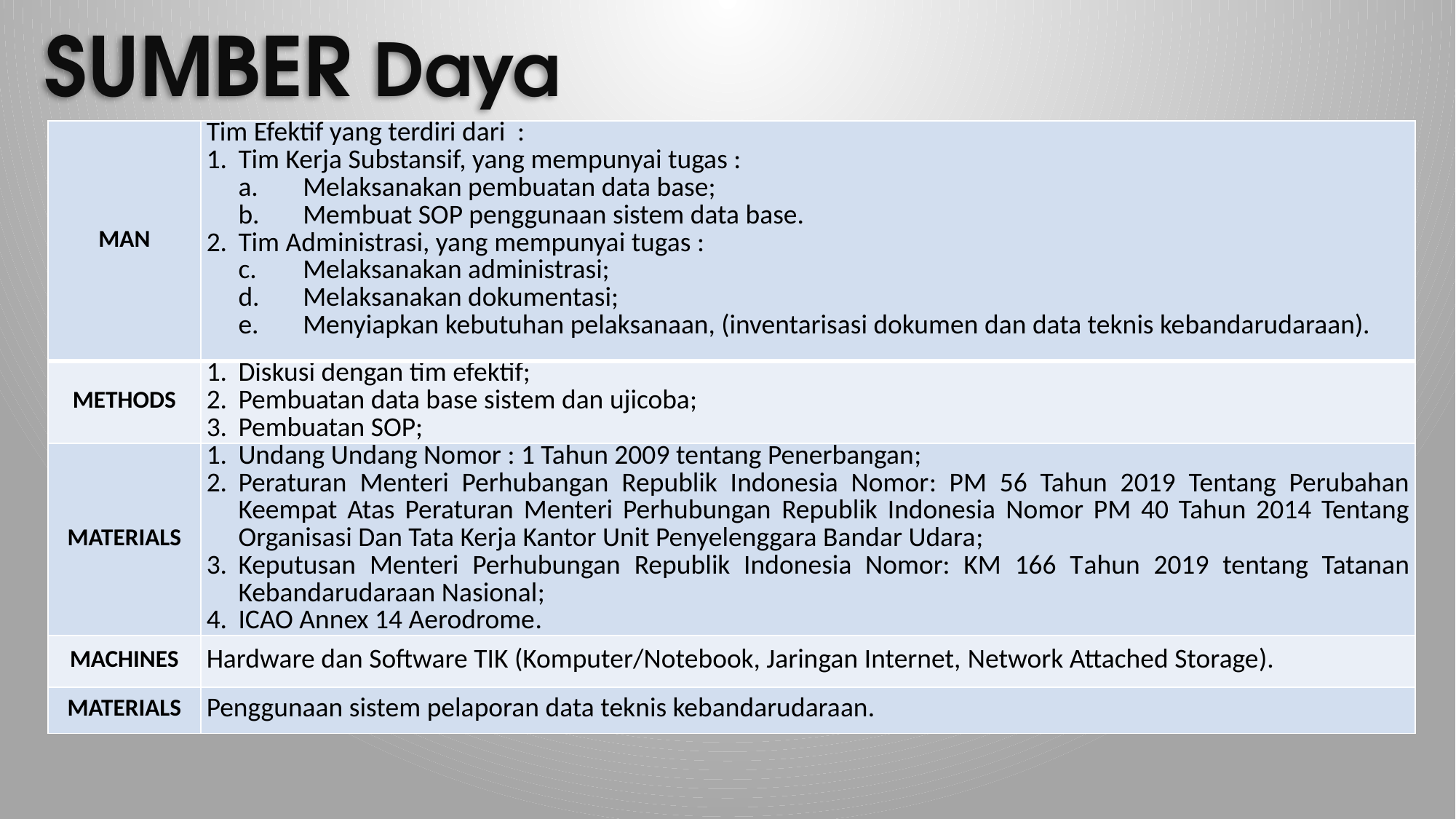

SUMBER Daya
| MAN | Tim Efektif yang terdiri dari : 1. Tim Kerja Substansif, yang mempunyai tugas : Melaksanakan pembuatan data base; Membuat SOP penggunaan sistem data base. 2. Tim Administrasi, yang mempunyai tugas : Melaksanakan administrasi; Melaksanakan dokumentasi; Menyiapkan kebutuhan pelaksanaan, (inventarisasi dokumen dan data teknis kebandarudaraan). |
| --- | --- |
| METHODS | 1. Diskusi dengan tim efektif; 2. Pembuatan data base sistem dan ujicoba; 3. Pembuatan SOP; |
| MATERIALS | 1. Undang Undang Nomor : 1 Tahun 2009 tentang Penerbangan; 2. Peraturan Menteri Perhubangan Republik Indonesia Nomor: PM 56 Tahun 2019 Tentang Perubahan Keempat Atas Peraturan Menteri Perhubungan Republik Indonesia Nomor PM 40 Tahun 2014 Tentang Organisasi Dan Tata Kerja Kantor Unit Penyelenggara Bandar Udara; 3. Keputusan Menteri Perhubungan Republik Indonesia Nomor: KM 166 Tahun 2019 tentang Tatanan Kebandarudaraan Nasional; 4. ICAO Annex 14 Aerodrome. |
| MACHINES | Hardware dan Software TIK (Komputer/Notebook, Jaringan Internet, Network Attached Storage). |
| MATERIALS | Penggunaan sistem pelaporan data teknis kebandarudaraan. |